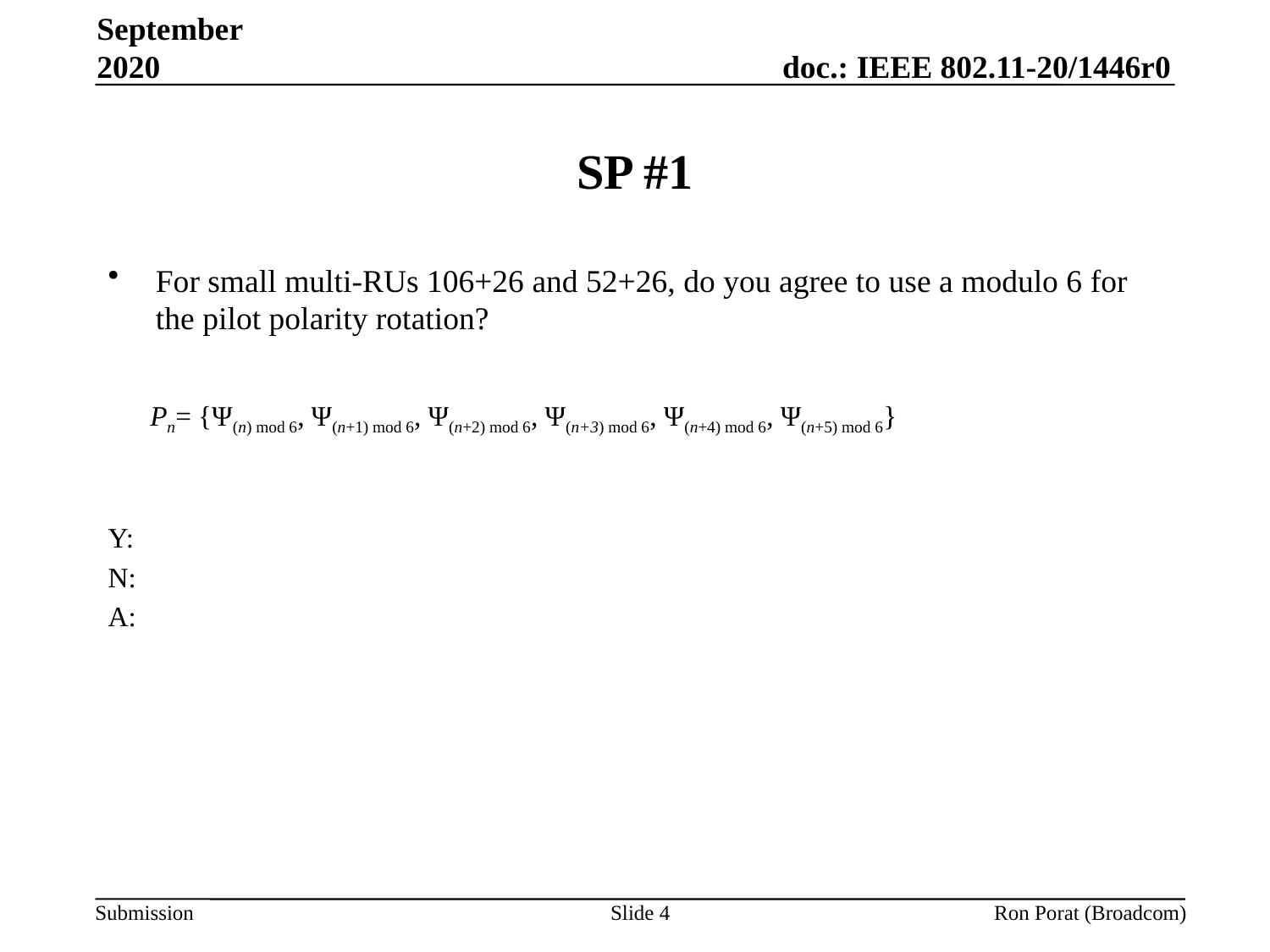

September 2020
# SP #1
For small multi-RUs 106+26 and 52+26, do you agree to use a modulo 6 for the pilot polarity rotation?

Y:
N:
A:

Pn= {Ψ(n) mod 6, Ψ(n+1) mod 6, Ψ(n+2) mod 6, Ψ(n+3) mod 6, Ψ(n+4) mod 6, Ψ(n+5) mod 6}
Slide 4
Ron Porat (Broadcom)